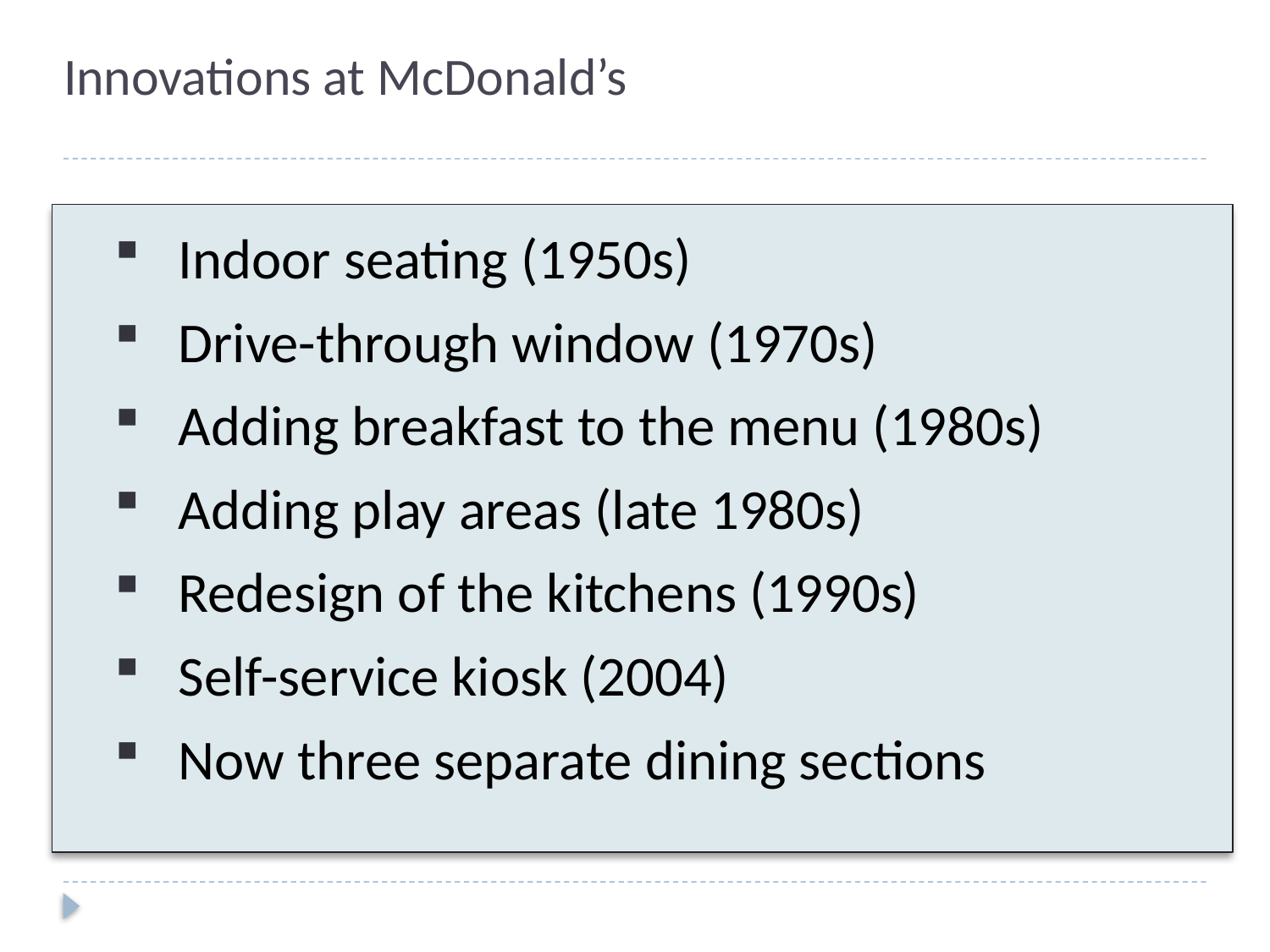

# Innovations at McDonald’s

Indoor seating (1950s)
Drive-through window (1970s)
Adding breakfast to the menu (1980s)
Adding play areas (late 1980s)
Redesign of the kitchens (1990s)
Self-service kiosk (2004)
Now three separate dining sections